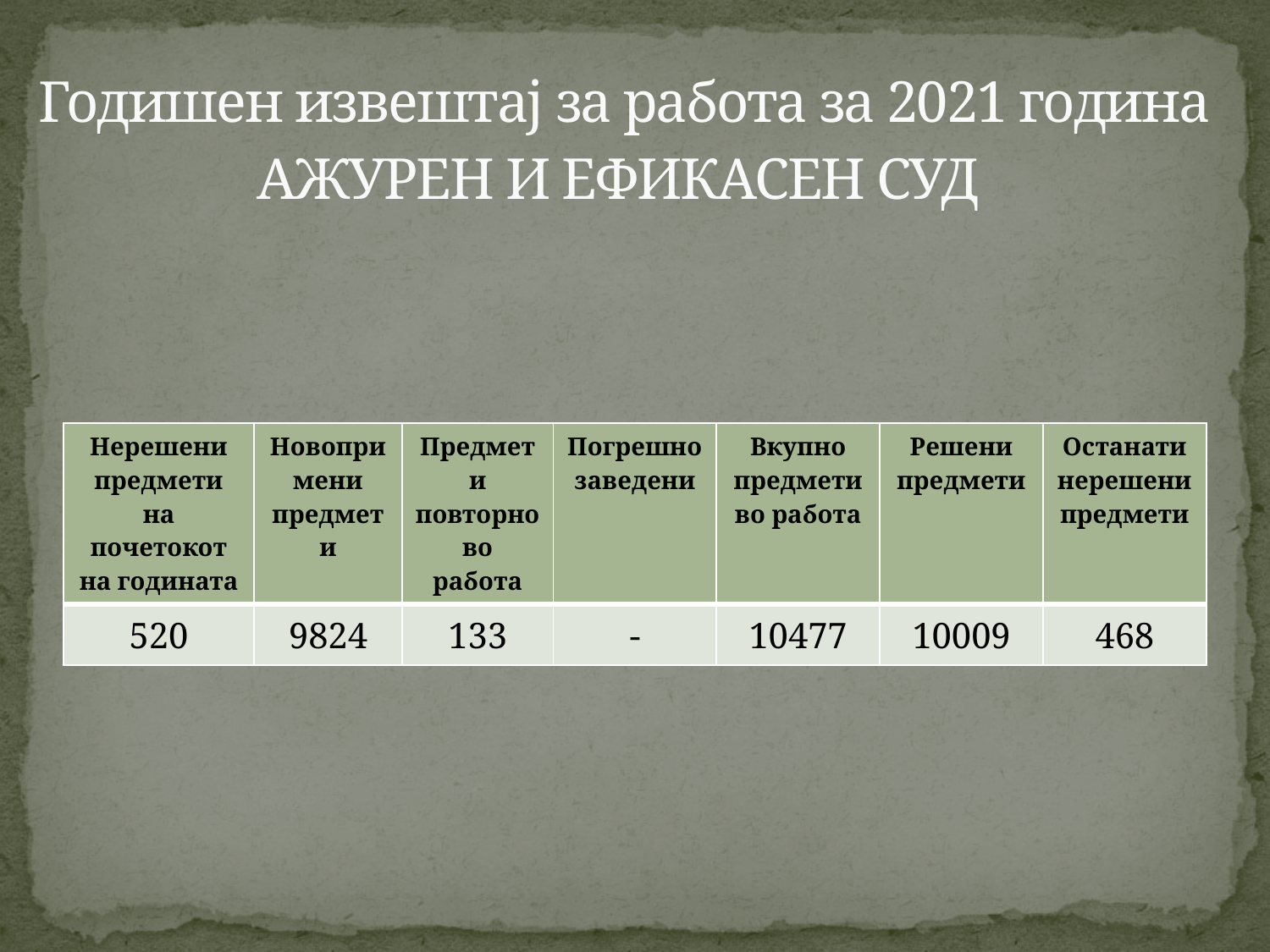

# Годишен извештај за работа за 2021 година АЖУРЕН И ЕФИКАСЕН СУД
| Нерешени предмети на почетокот на годината | Новопримени предмети | Предмети повторно во работа | Погрешно заведени | Вкупно предмети во работа | Решени предмети | Останати нерешени предмети |
| --- | --- | --- | --- | --- | --- | --- |
| 520 | 9824 | 133 | - | 10477 | 10009 | 468 |